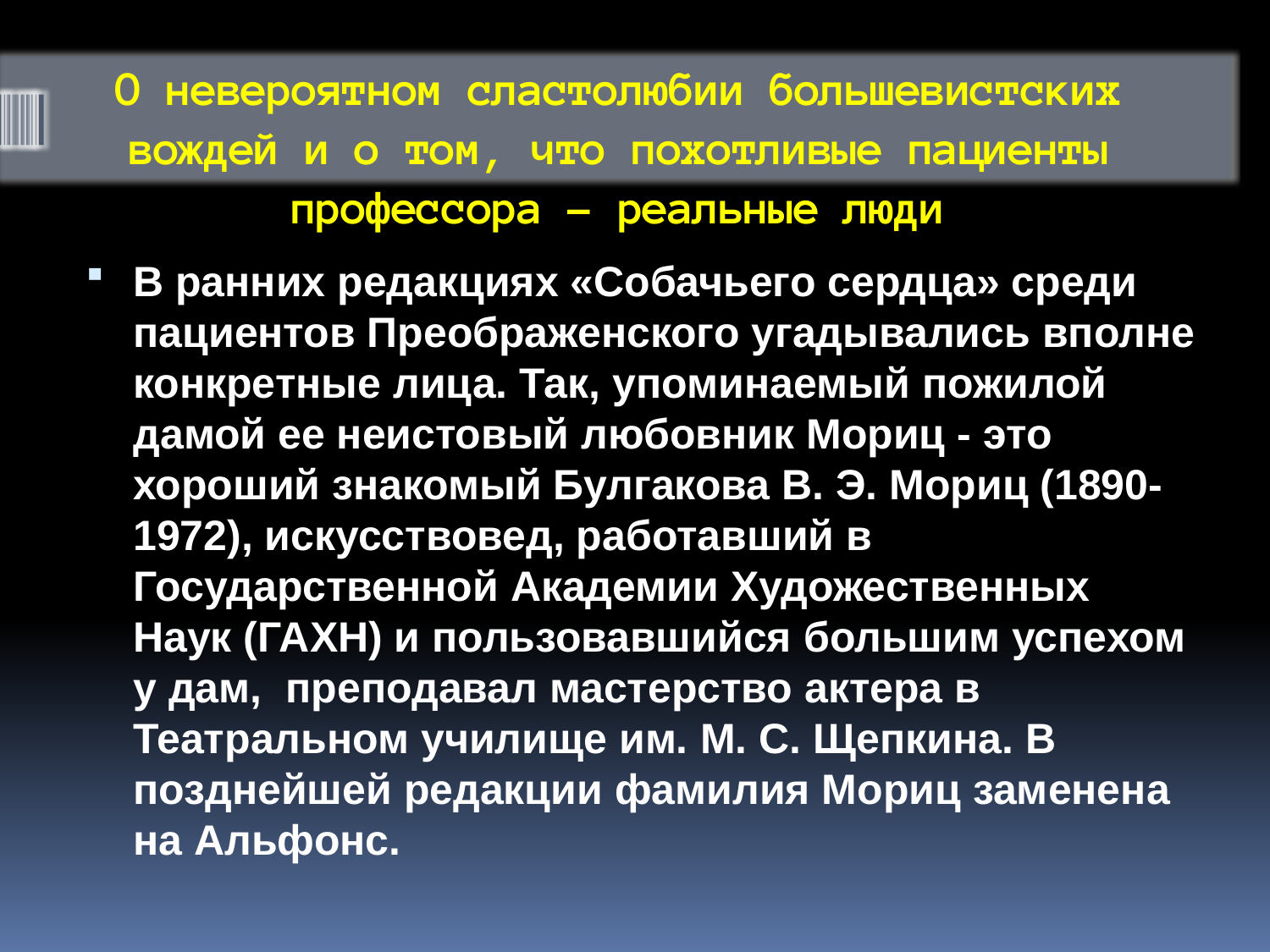

# О невероятном сластолюбии большевистских вождей и о том, что похотливые пациенты профессора - реальные люди
В ранних редакциях «Собачьего сердца» среди пациентов Преображенского угадывались вполне конкретные лица. Так, упоминаемый пожилой дамой ее неистовый любовник Мориц - это хороший знакомый Булгакова В. Э. Мориц (1890-1972), искусствовед, работавший в Государственной Академии Художественных Наук (ГАХН) и пользовавшийся большим успехом у дам,  преподавал мастерство актера в Театральном училище им. М. С. Щепкина. В позднейшей редакции фамилия Мориц заменена на Альфонс.